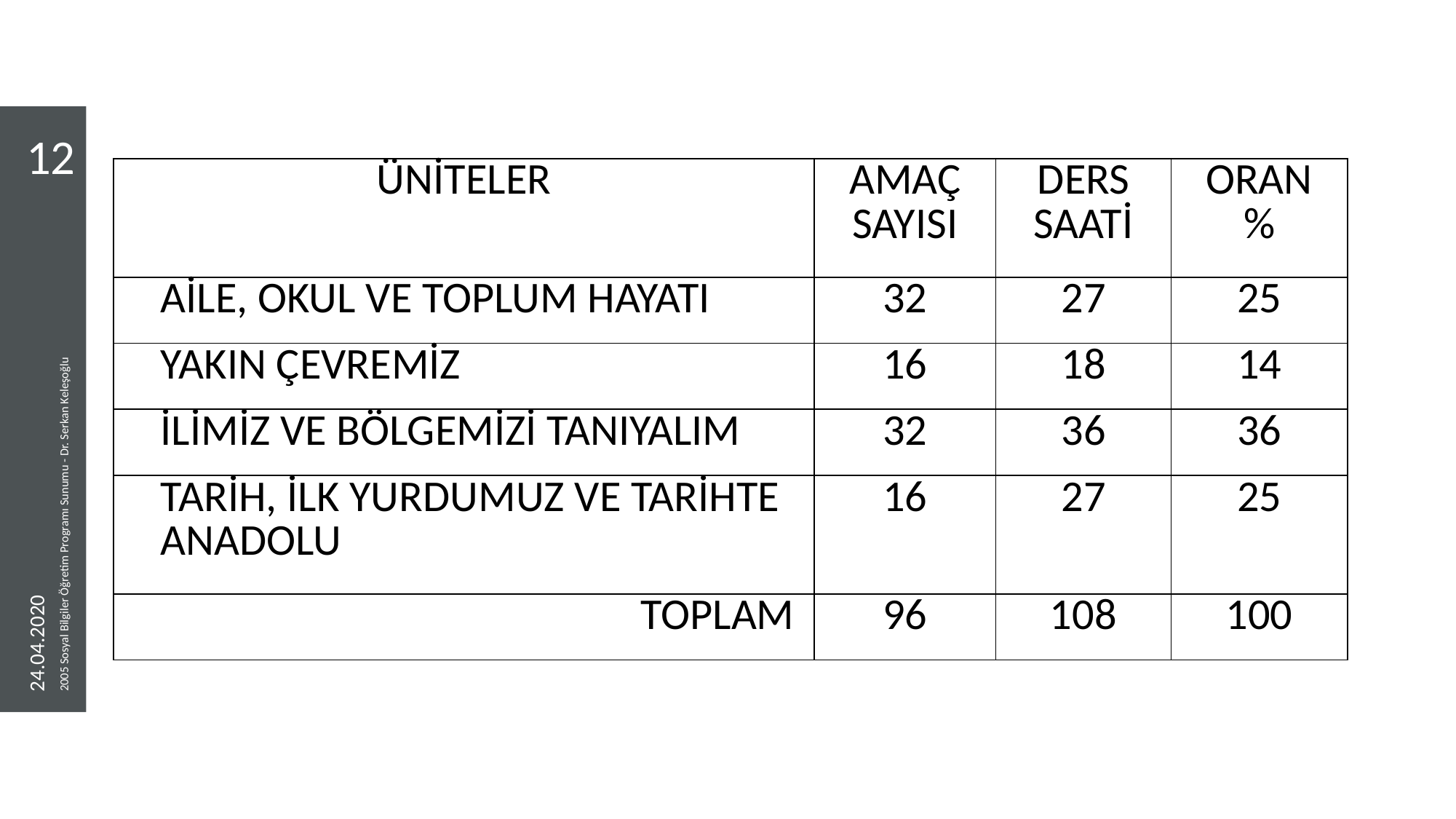

12
| ÜNİTELER | AMAÇ SAYISI | DERS SAATİ | ORAN % |
| --- | --- | --- | --- |
| AİLE, OKUL VE TOPLUM HAYATI | 32 | 27 | 25 |
| YAKIN ÇEVREMİZ | 16 | 18 | 14 |
| İLİMİZ VE BÖLGEMİZİ TANIYALIM | 32 | 36 | 36 |
| TARİH, İLK YURDUMUZ VE TARİHTE ANADOLU | 16 | 27 | 25 |
| TOPLAM | 96 | 108 | 100 |
24.04.2020
2005 Sosyal Bilgiler Öğretim Programı Sunumu - Dr. Serkan Keleşoğlu